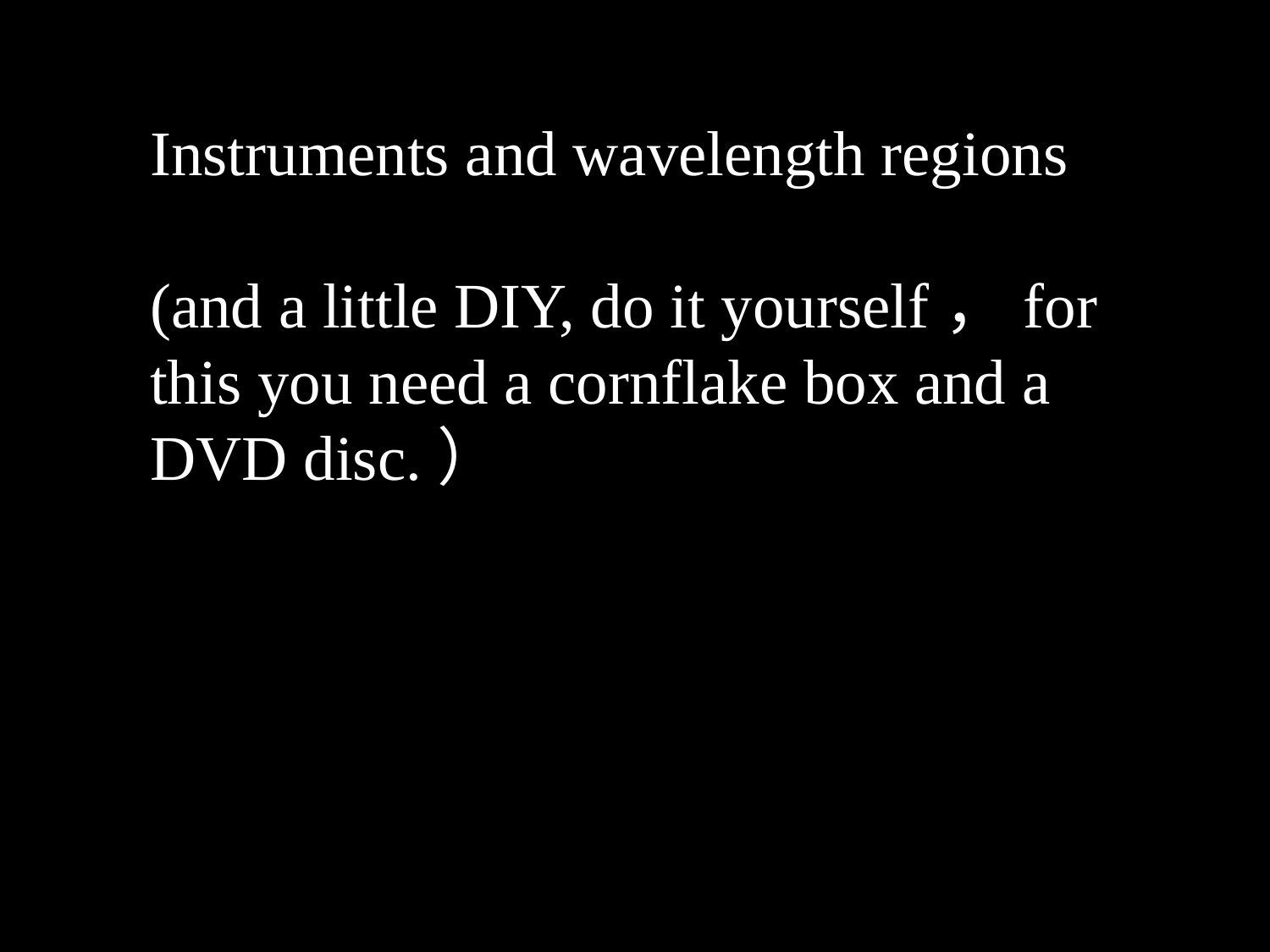

Instruments and wavelength regions

(and a little DIY, do it yourself，for this you need a cornflake box and a DVD disc.）